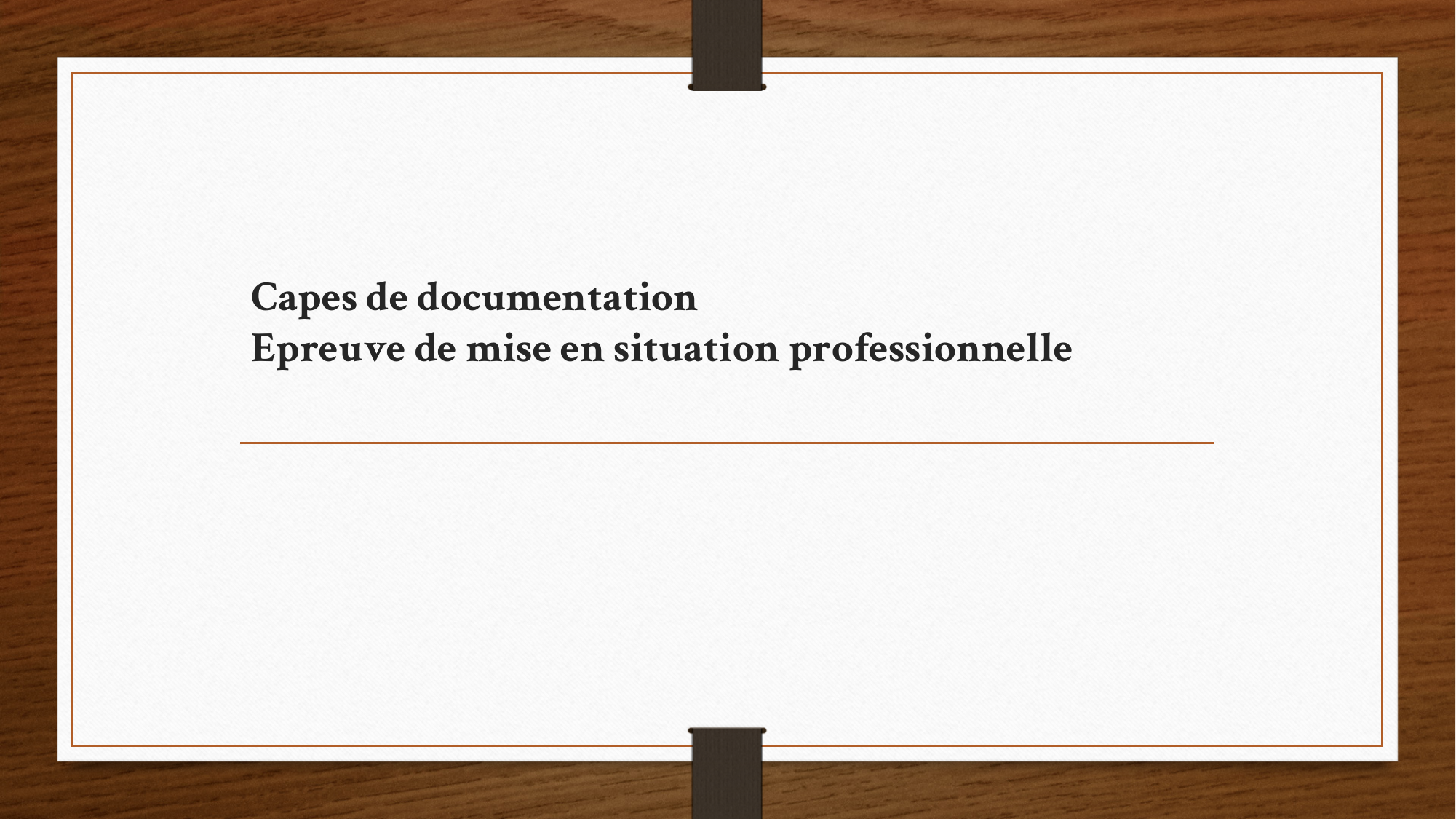

# Capes de documentation Epreuve de mise en situation professionnelle